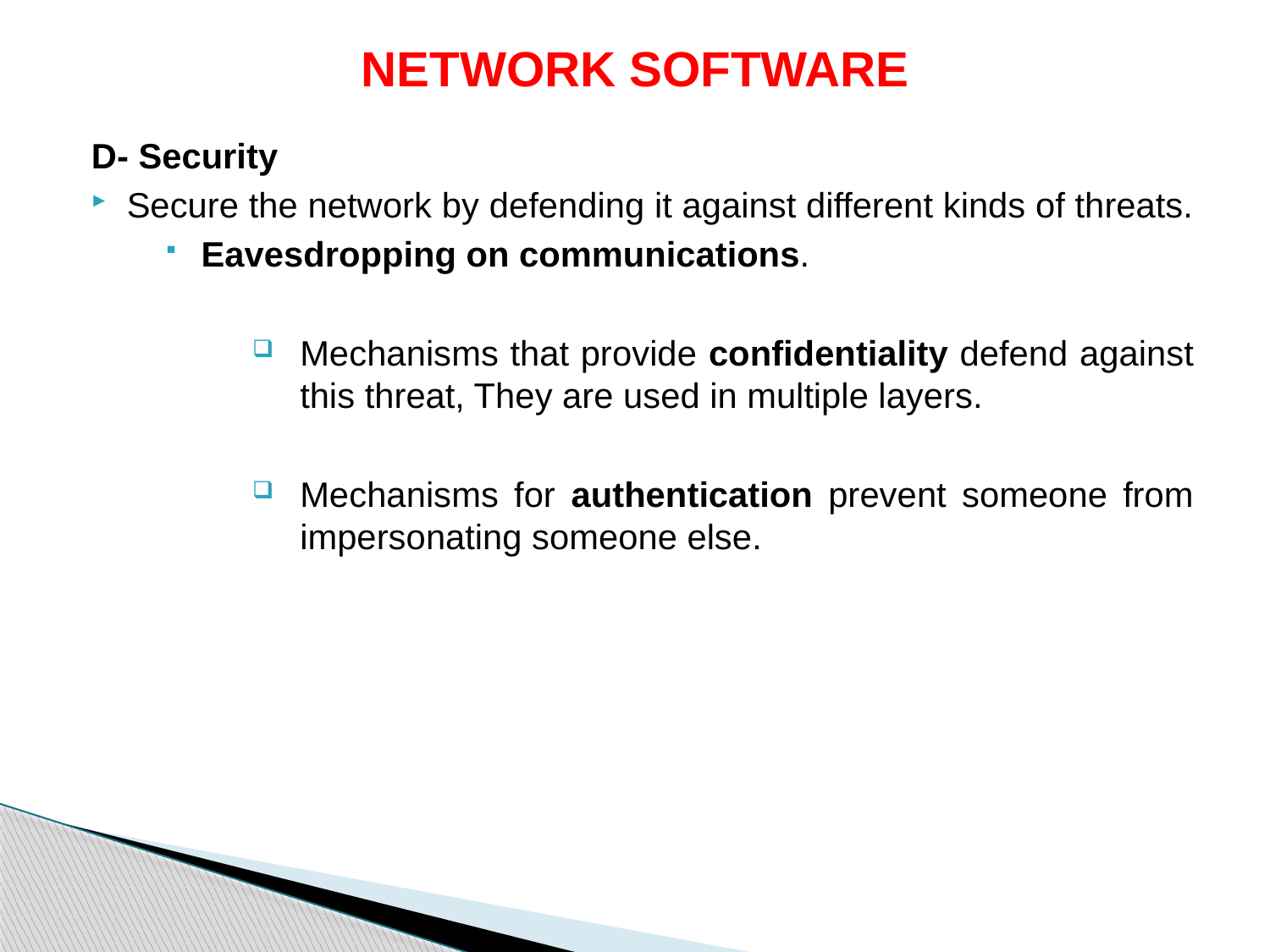

# NETWORK SOFTWARE
D- Security
Secure the network by defending it against different kinds of threats.
Eavesdropping on communications.

Mechanisms that provide confidentiality defend against this threat, They are used in multiple layers.

Mechanisms for authentication prevent someone from impersonating someone else.